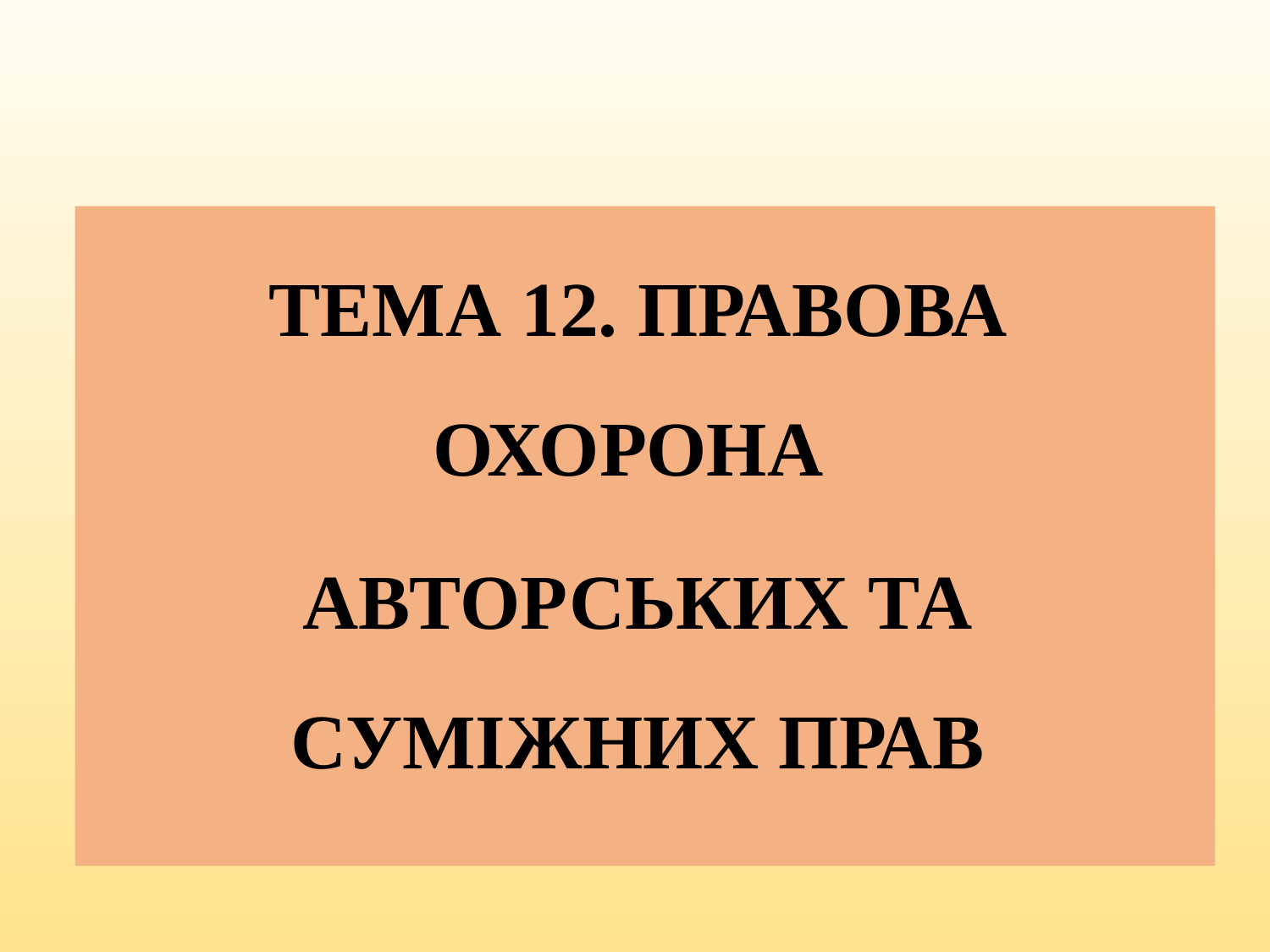

ТЕМА 12. ПРАВОВА ОХОРОНА
АВТОРСЬКИХ ТА СУМІЖНИХ ПРАВ